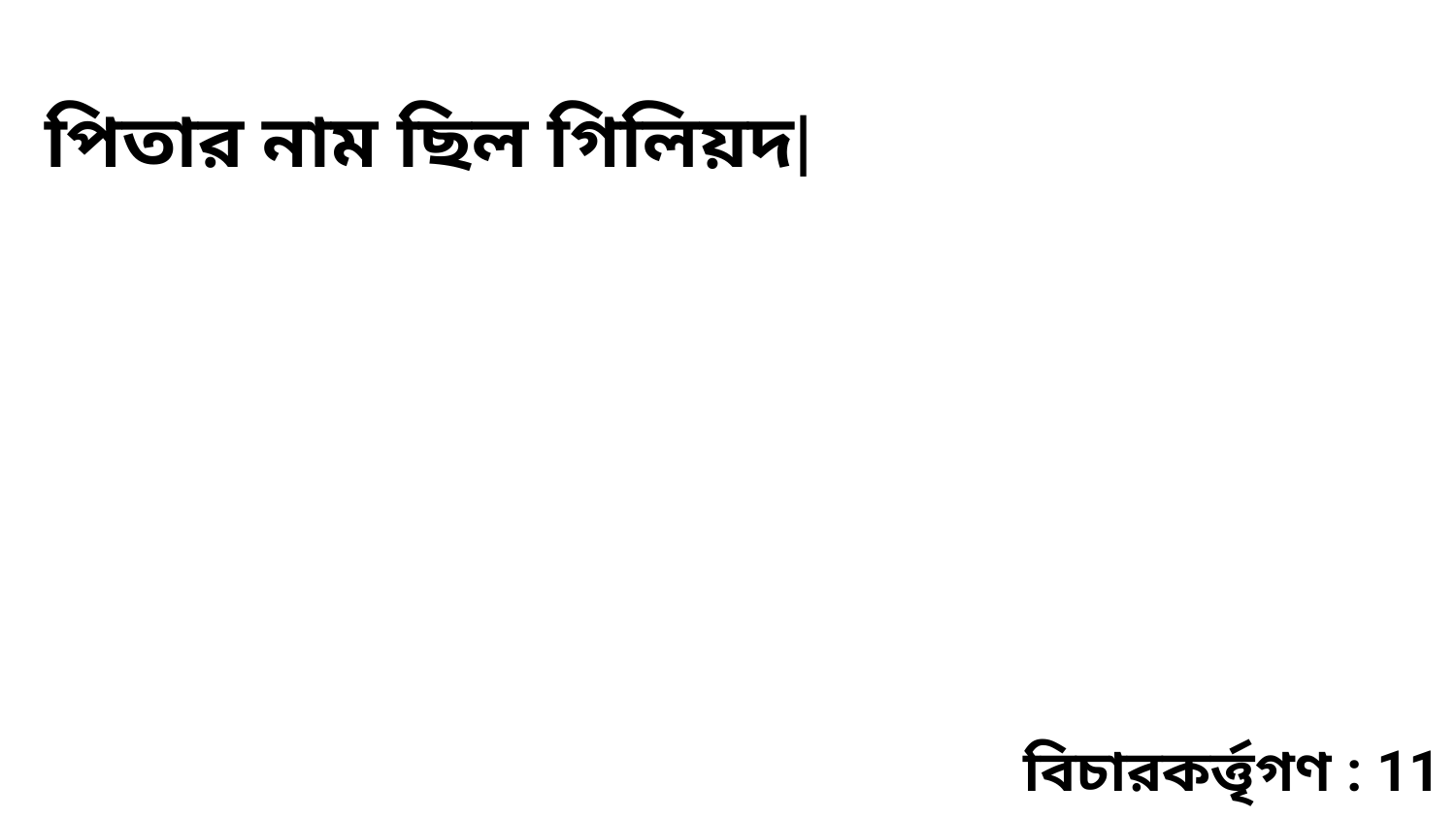

পিতার নাম ছিল গিলিয়দ|
বিচারকর্ত্তৃগণ : 11